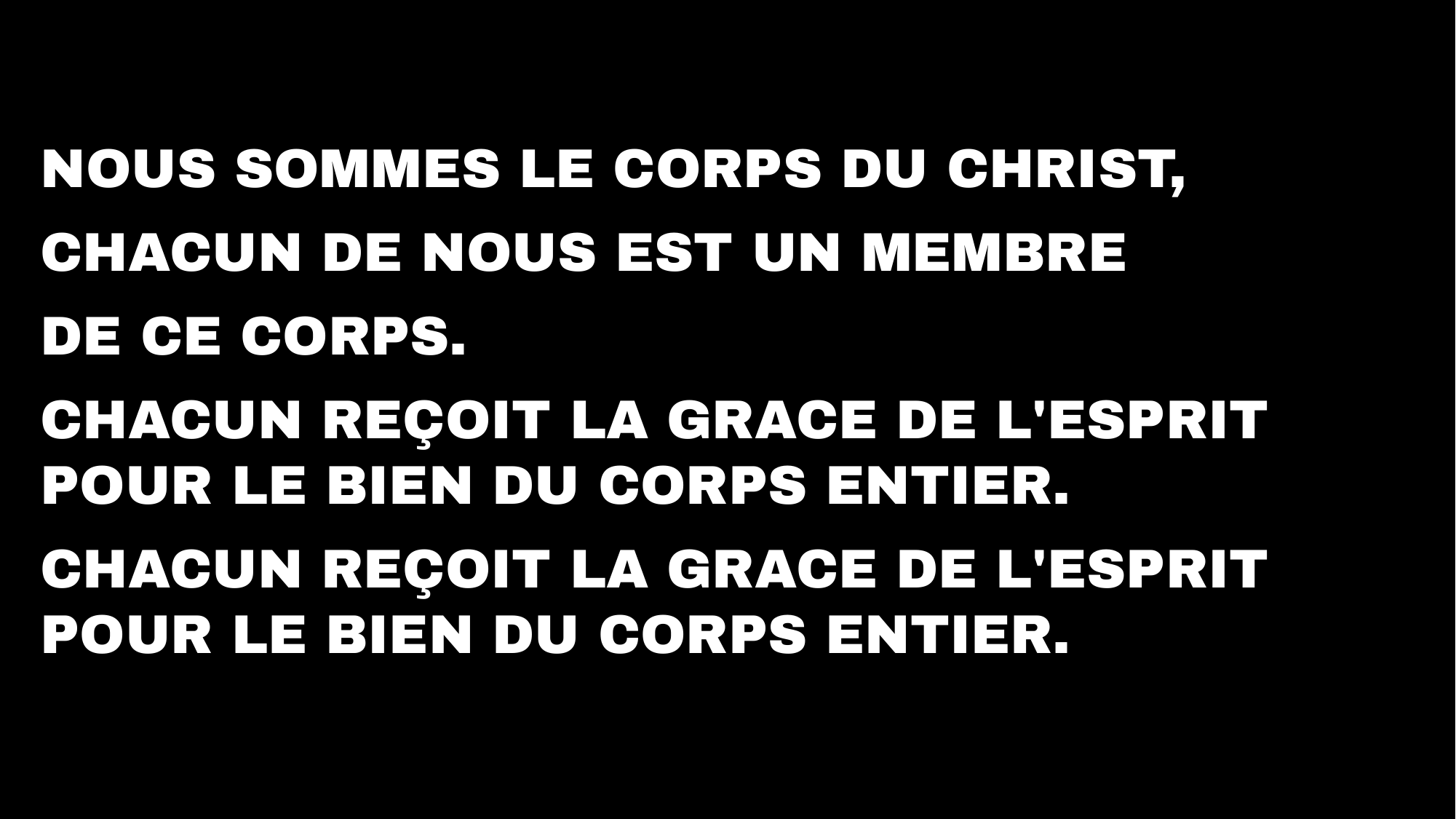

NOUS SOMMES LE CORPS DU CHRIST,
CHACUN DE NOUS EST UN MEMBRE
DE CE CORPS.
CHACUN REÇOIT LA GRACE DE L'ESPRIT POUR LE BIEN DU CORPS ENTIER.
CHACUN REÇOIT LA GRACE DE L'ESPRIT POUR LE BIEN DU CORPS ENTIER.